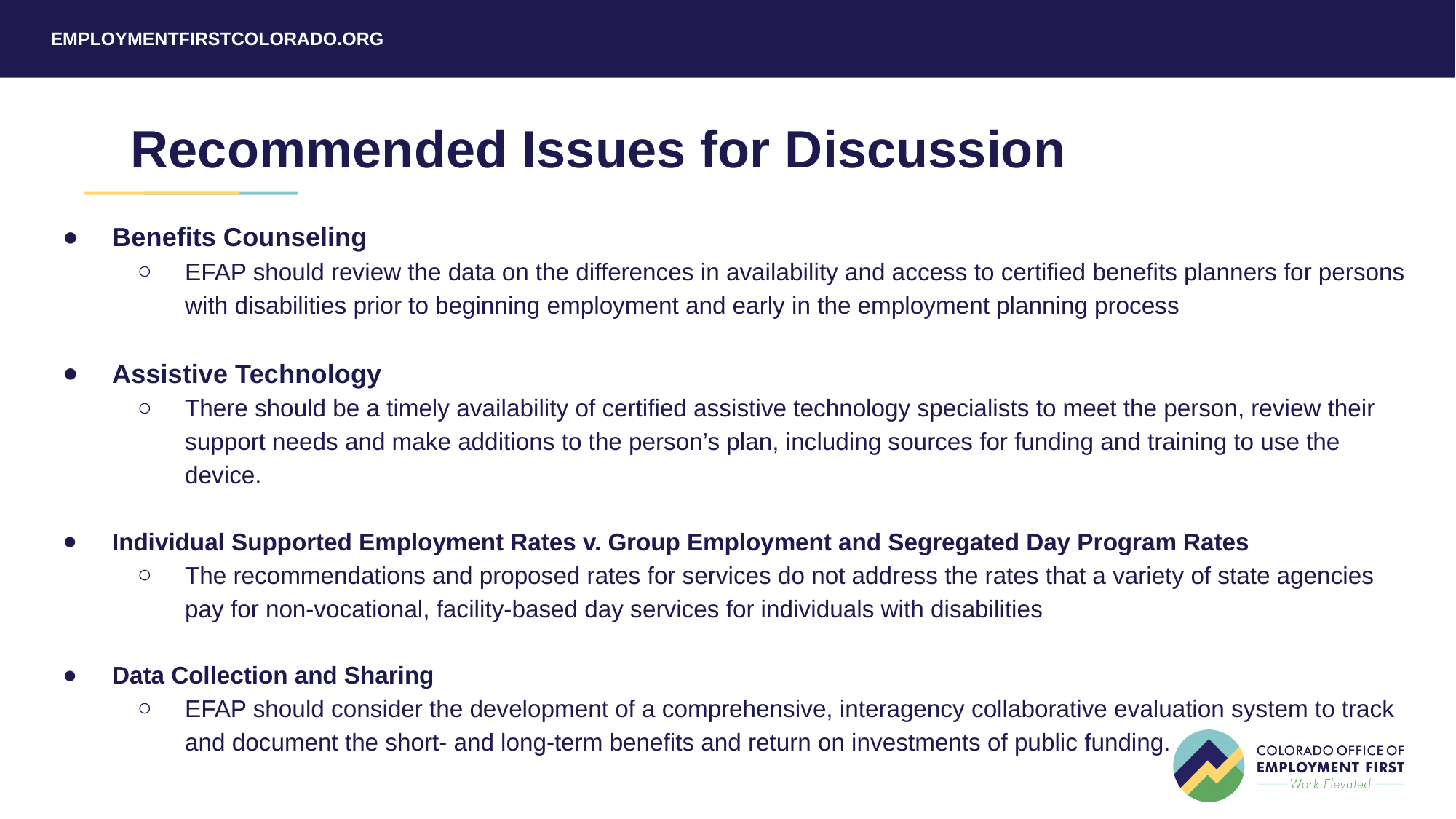

# Recommended Issues for Discussion
Benefits Counseling
EFAP should review the data on the differences in availability and access to certified benefits planners for persons with disabilities prior to beginning employment and early in the employment planning process

Assistive Technology
There should be a timely availability of certified assistive technology specialists to meet the person, review their support needs and make additions to the person’s plan, including sources for funding and training to use the device.

Individual Supported Employment Rates v. Group Employment and Segregated Day Program Rates
The recommendations and proposed rates for services do not address the rates that a variety of state agencies pay for non-vocational, facility-based day services for individuals with disabilities

Data Collection and Sharing
EFAP should consider the development of a comprehensive, interagency collaborative evaluation system to track and document the short- and long-term benefits and return on investments of public funding.